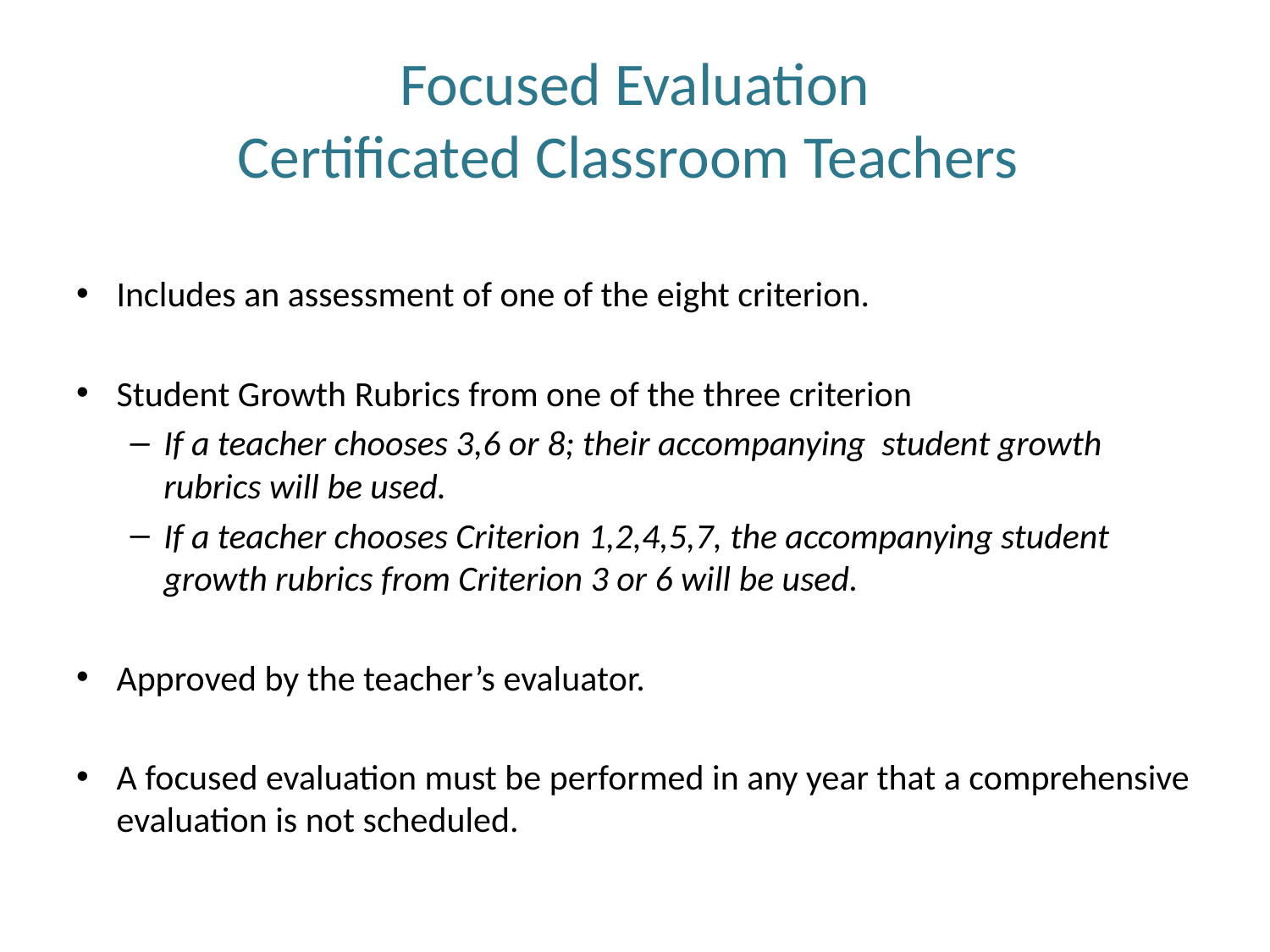

# Focused Evaluation Certificated Classroom Teachers

Includes an assessment of one of the eight criterion.

Student Growth Rubrics from one of the three criterion
If a teacher chooses 3,6 or 8; their accompanying  student growth rubrics will be used.
If a teacher chooses Criterion 1,2,4,5,7, the accompanying student growth rubrics from Criterion 3 or 6 will be used.

Approved by the teacher’s evaluator.

A focused evaluation must be performed in any year that a comprehensive evaluation is not scheduled.